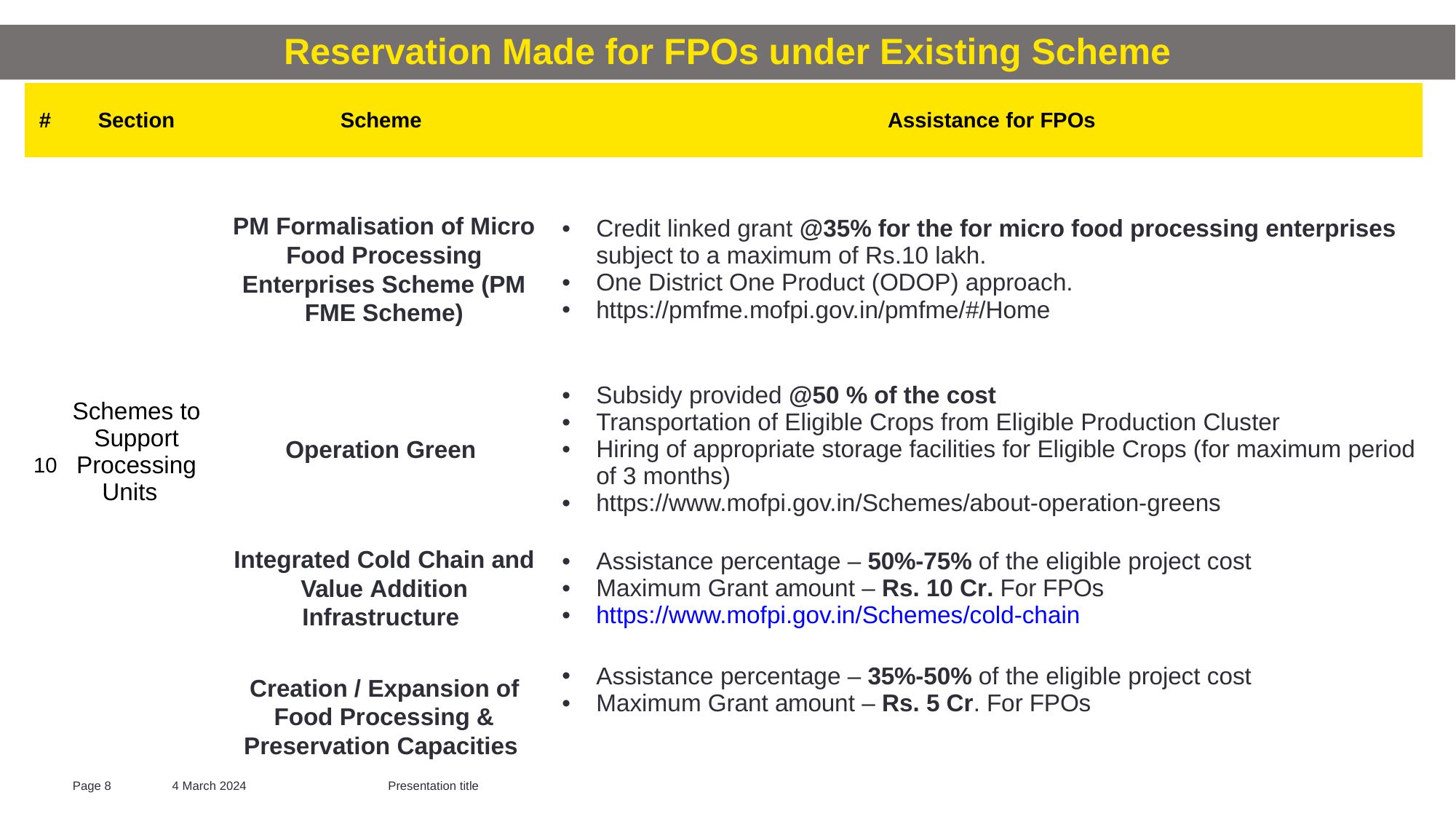

Reservation Made for FPOs under Existing Scheme
| # | Section | Scheme | Assistance for FPOs |
| --- | --- | --- | --- |
| 10 | Schemes to Support Processing Units | PM Formalisation of Micro Food Processing Enterprises Scheme (PM FME Scheme) | Credit linked grant @35% for the for micro food processing enterprises subject to a maximum of Rs.10 lakh. One District One Product (ODOP) approach. https://pmfme.mofpi.gov.in/pmfme/#/Home |
|  |  | Operation Green | Subsidy provided @50 % of the cost Transportation of Eligible Crops from Eligible Production Cluster Hiring of appropriate storage facilities for Eligible Crops (for maximum period of 3 months) https://www.mofpi.gov.in/Schemes/about-operation-greens |
|  |  | Integrated Cold Chain and Value Addition Infrastructure | Assistance percentage – 50%-75% of the eligible project cost Maximum Grant amount – Rs. 10 Cr. For FPOs https://www.mofpi.gov.in/Schemes/cold-chain |
|  |  | Creation / Expansion of Food Processing & Preservation Capacities | Assistance percentage – 35%-50% of the eligible project cost Maximum Grant amount – Rs. 5 Cr. For FPOs https://www.mofpi.gov.in/Schemes/creation-expansion-food-processing-preservation-capacities-unit-scheme |